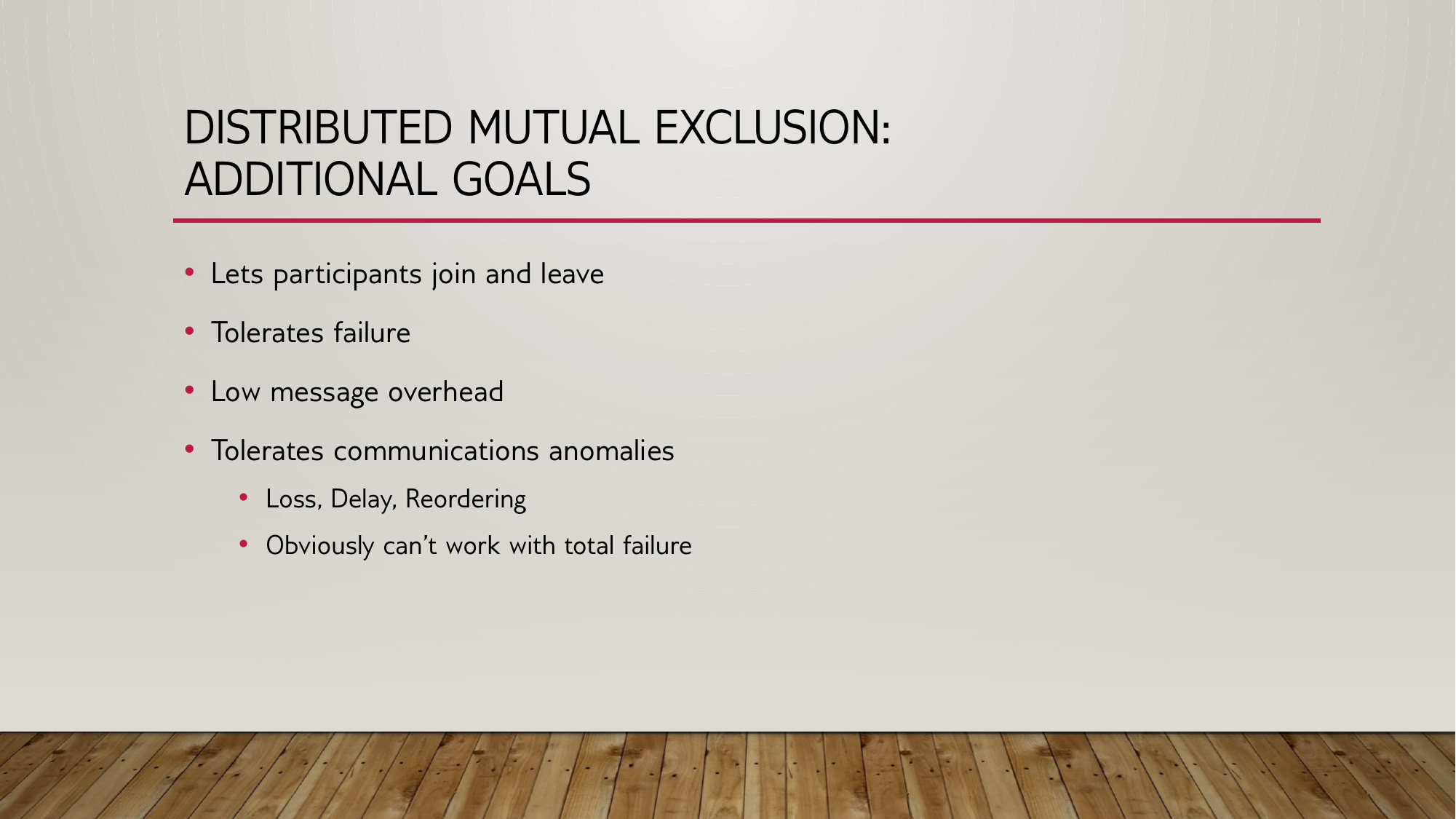

# Distributed Mutual Exclusion: Additional goals
Lets participants join and leave
Tolerates failure
Low message overhead
Tolerates communications anomalies
Loss, Delay, Reordering
Obviously can’t work with total failure